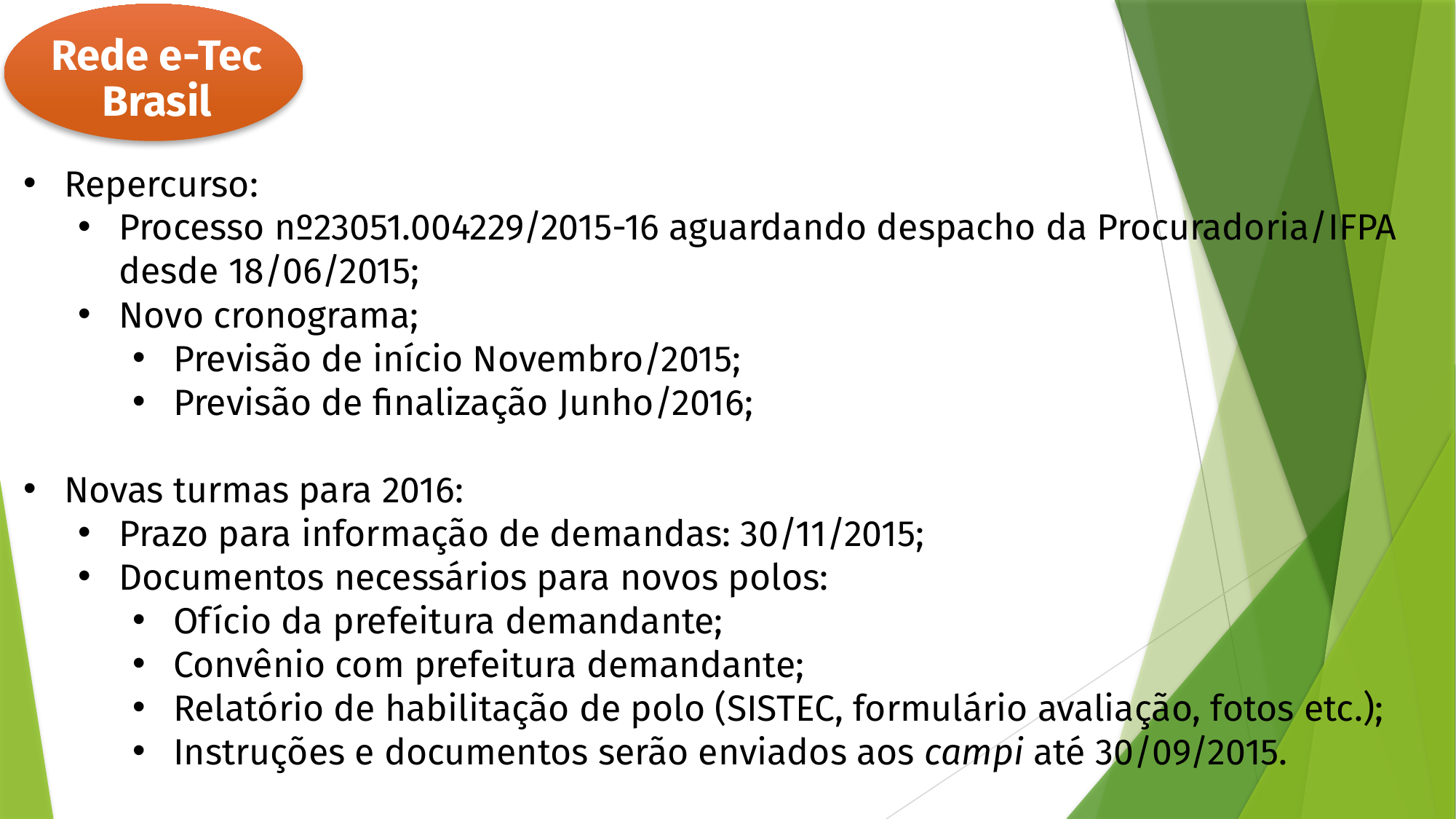

Rede e-Tec Brasil
Repercurso:
Processo nº23051.004229/2015-16 aguardando despacho da Procuradoria/IFPA desde 18/06/2015;
Novo cronograma;
Previsão de início Novembro/2015;
Previsão de finalização Junho/2016;

Novas turmas para 2016:
Prazo para informação de demandas: 30/11/2015;
Documentos necessários para novos polos:
Ofício da prefeitura demandante;
Convênio com prefeitura demandante;
Relatório de habilitação de polo (SISTEC, formulário avaliação, fotos etc.);
Instruções e documentos serão enviados aos campi até 30/09/2015.